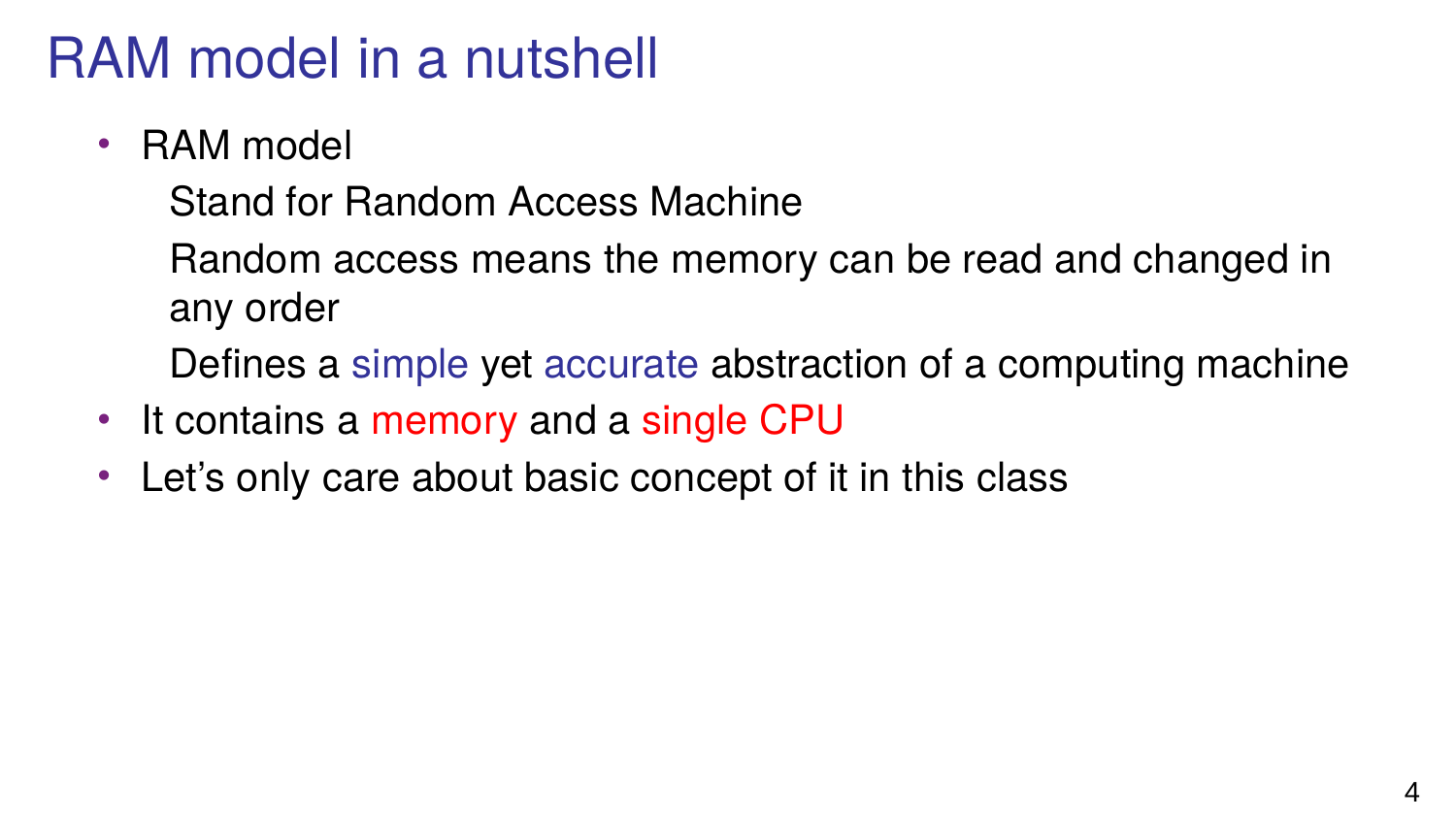

# RAM model in a nutshell
RAM model
Stand for Random Access Machine
Random access means the memory can be read and changed in any order
Defines a simple yet accurate abstraction of a computing machine
It contains a memory and a single CPU
Let’s only care about basic concept of it in this class